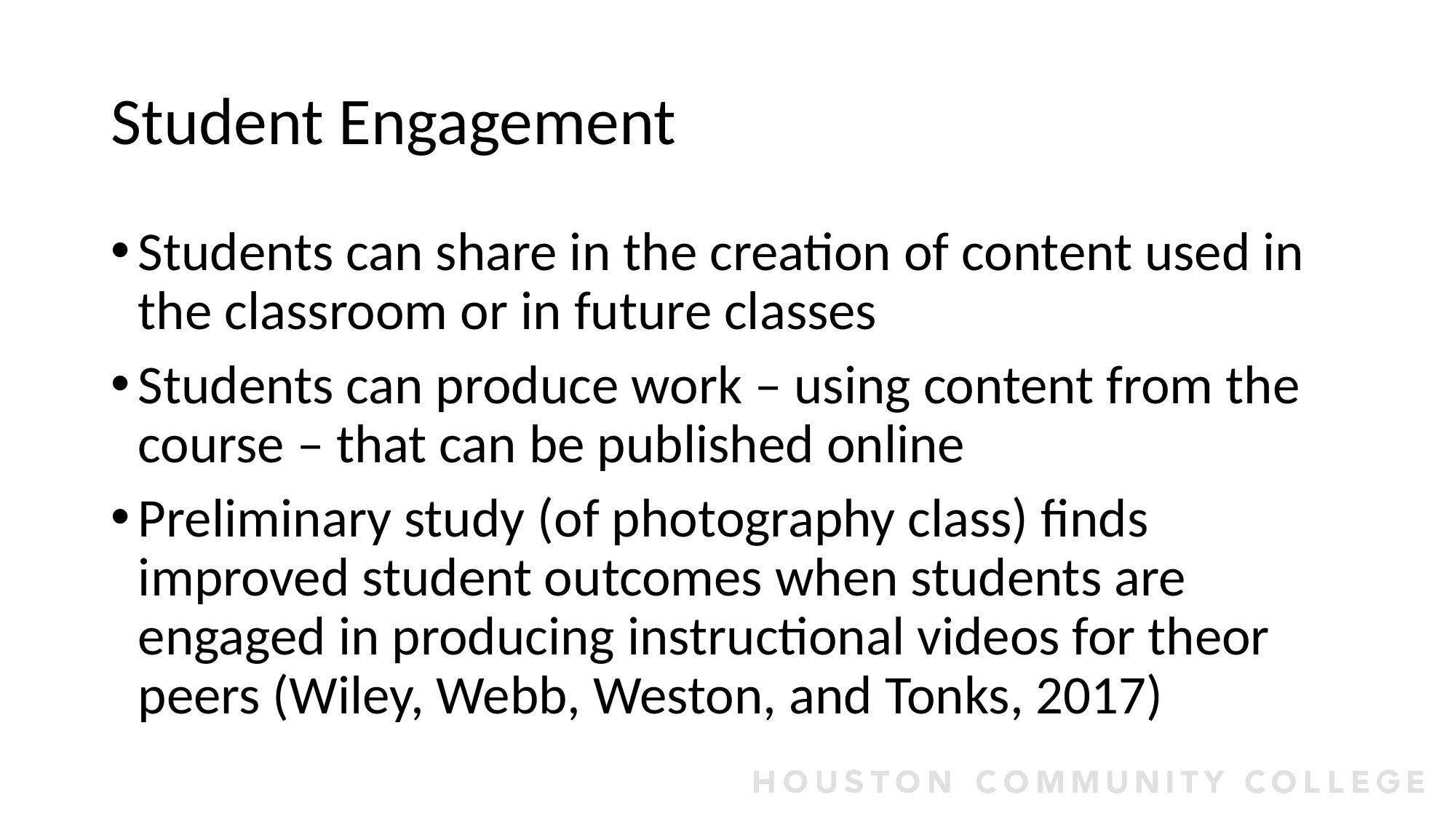

# Student Engagement
Students can share in the creation of content used in the classroom or in future classes
Students can produce work – using content from the course – that can be published online
Preliminary study (of photography class) finds improved student outcomes when students are engaged in producing instructional videos for theor peers (Wiley, Webb, Weston, and Tonks, 2017)